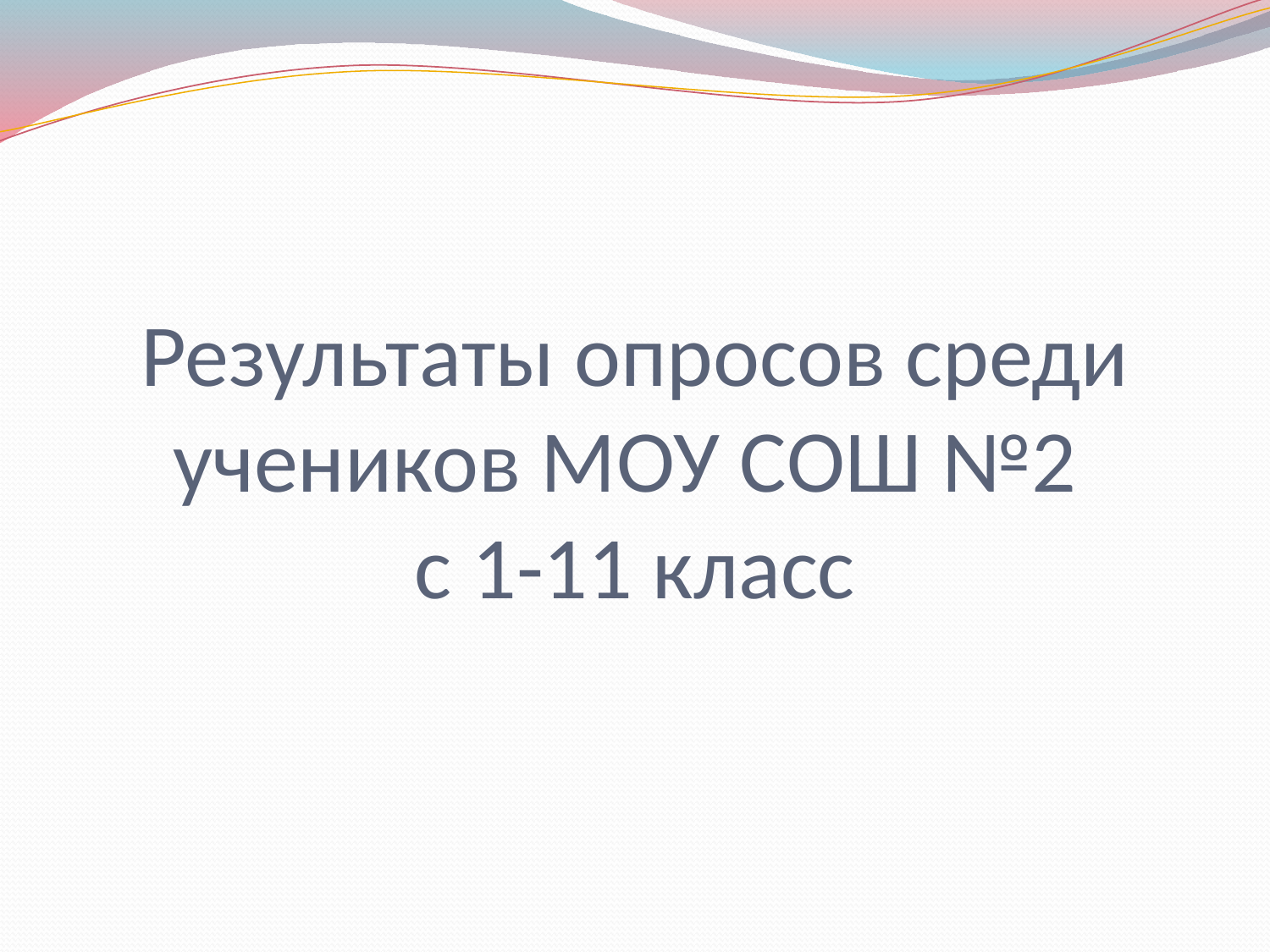

# Результаты опросов среди учеников МОУ СОШ №2 с 1-11 класс